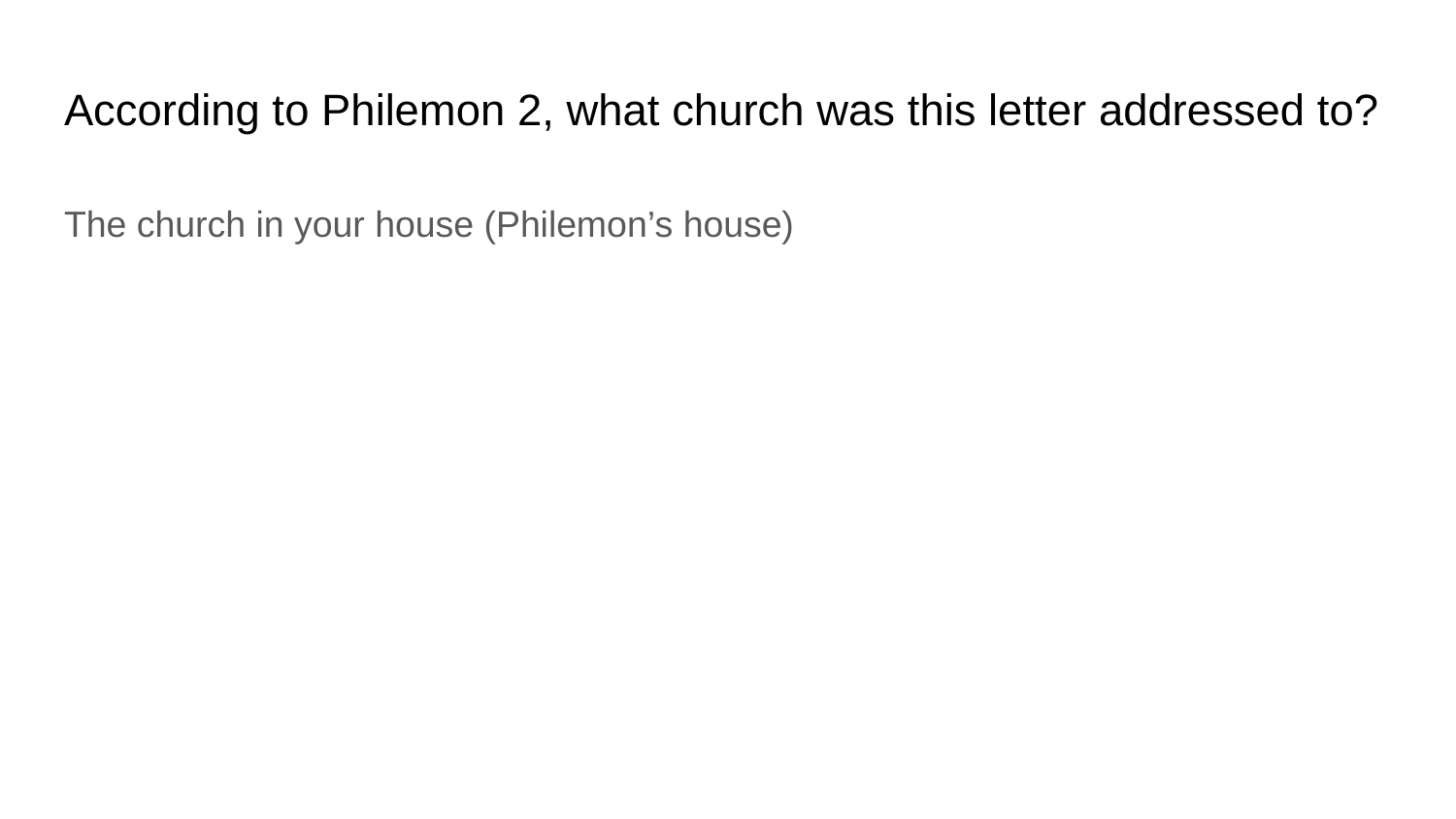

# According to Philemon 2, what church was this letter addressed to?

The church in your house (Philemon’s house)